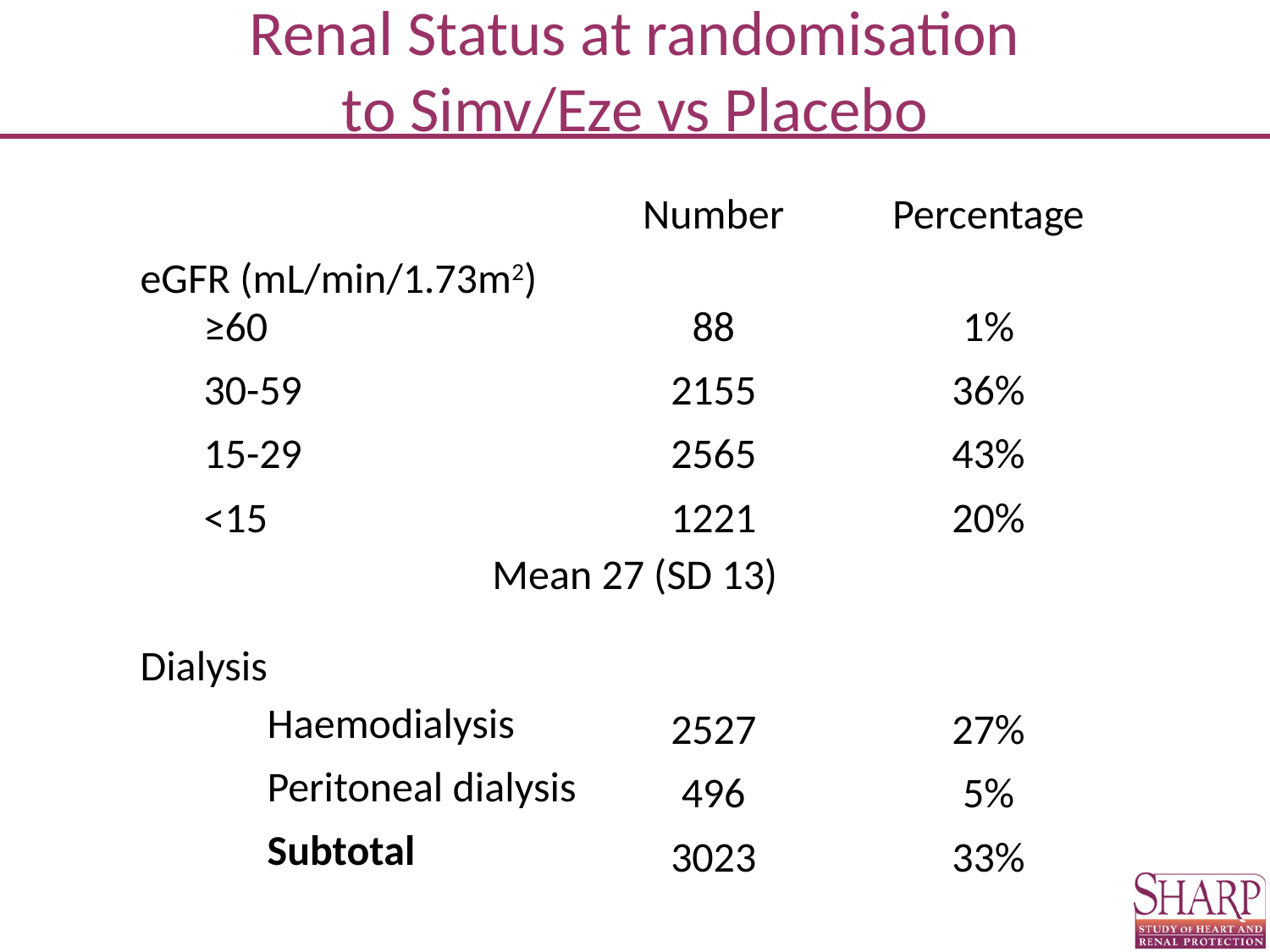

# Renal Status at randomisation to Simv/Eze vs Placebo
|  | Number | Percentage |
| --- | --- | --- |
| eGFR (mL/min/1.73m2) |  |  |
| ≥60 | 88 | 1% |
| 30-59 | 2155 | 36% |
| 15-29 | 2565 | 43% |
| <15 | 1221 | 20% |
| Mean 27 (SD 13) |  |  |
| Dialysis |  |  |
| Haemodialysis | 2527 | 27% |
| Peritoneal dialysis | 496 | 5% |
| Subtotal | 3023 | 33% |